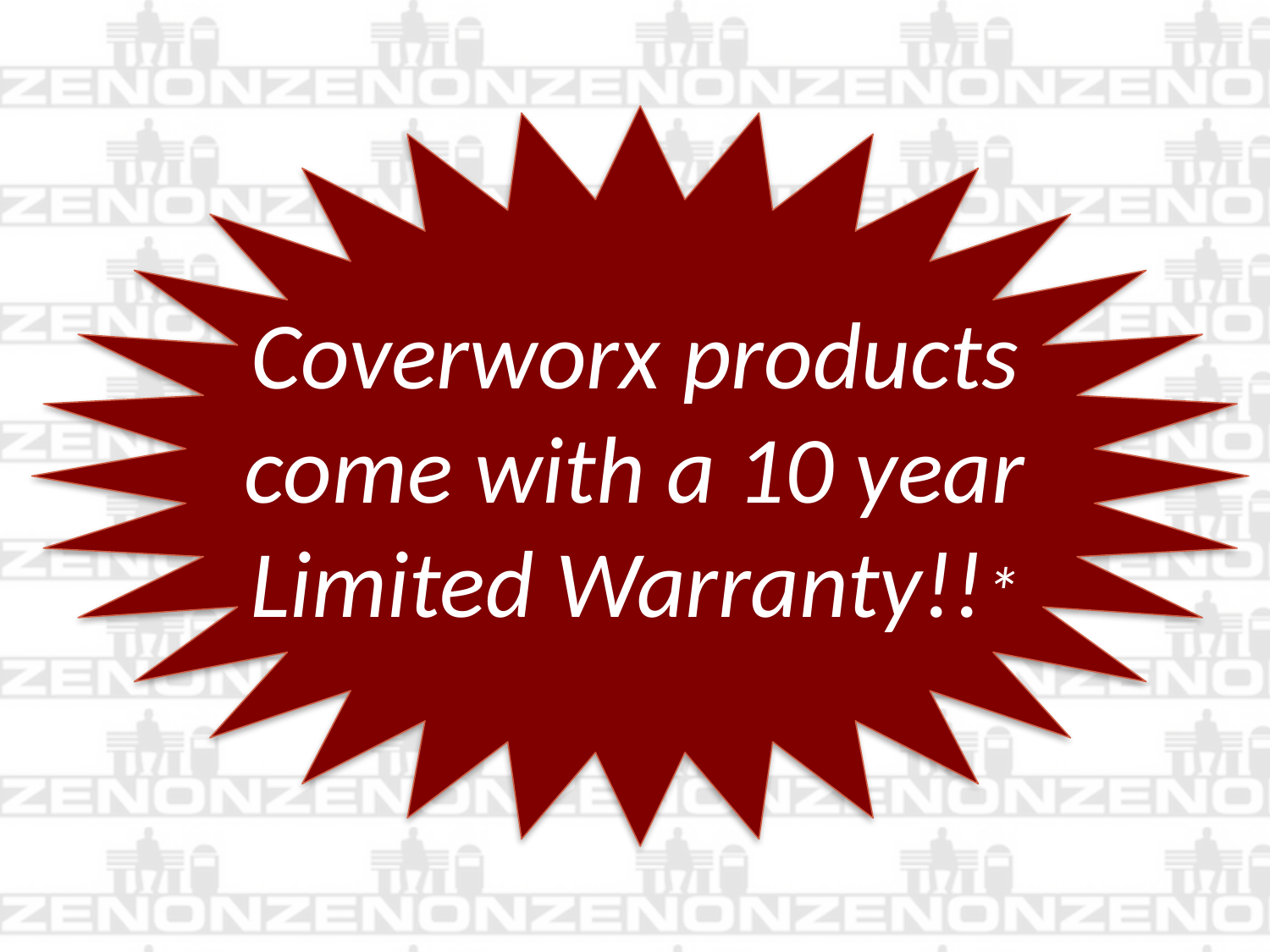

# Coverworx products come with a 10 year Limited Warranty!!*